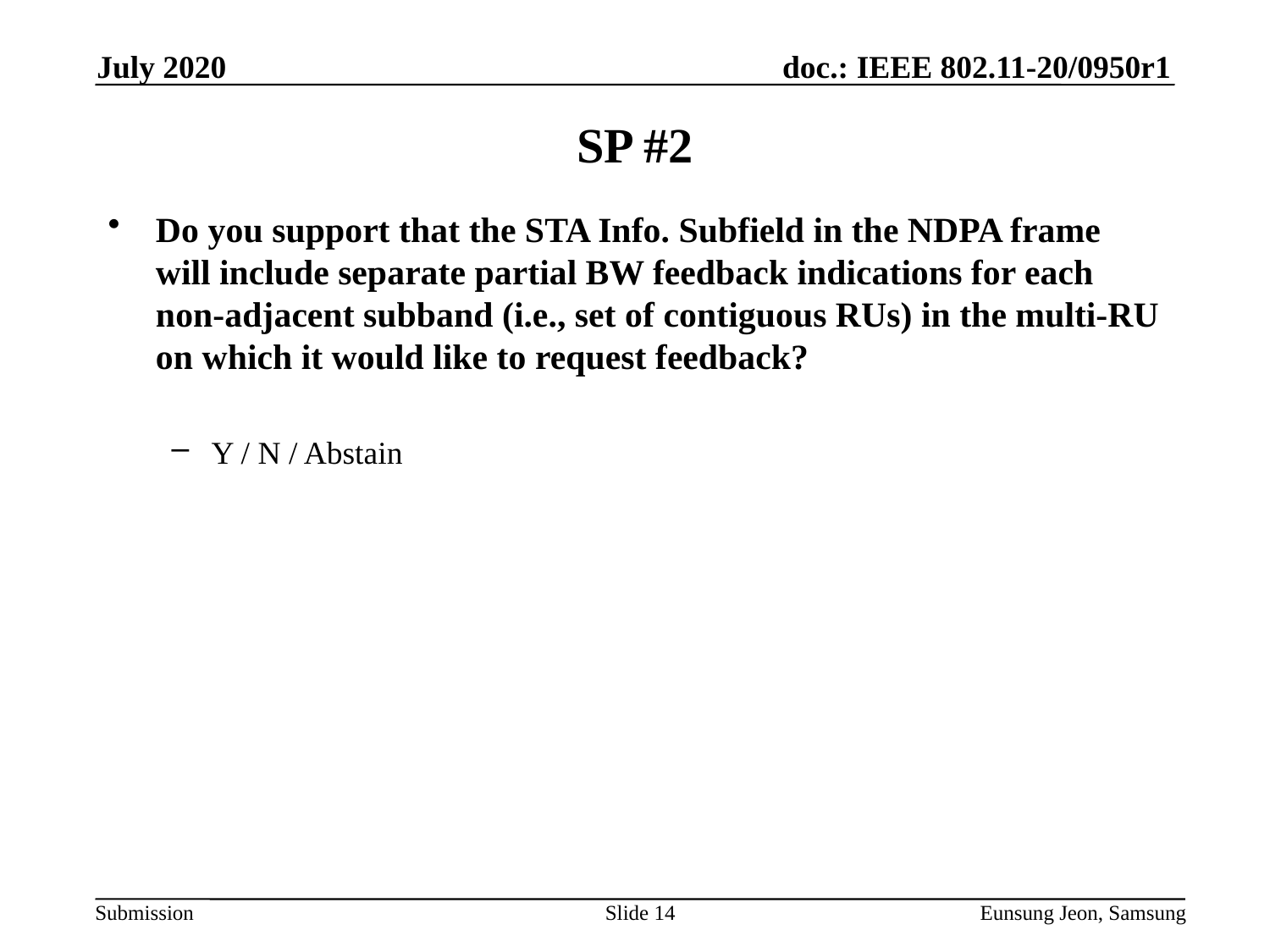

July 2020
# SP #2
Do you support that the STA Info. Subfield in the NDPA frame will include separate partial BW feedback indications for each non-adjacent subband (i.e., set of contiguous RUs) in the multi-RU on which it would like to request feedback?

Y / N / Abstain
Slide 14
Eunsung Jeon, Samsung